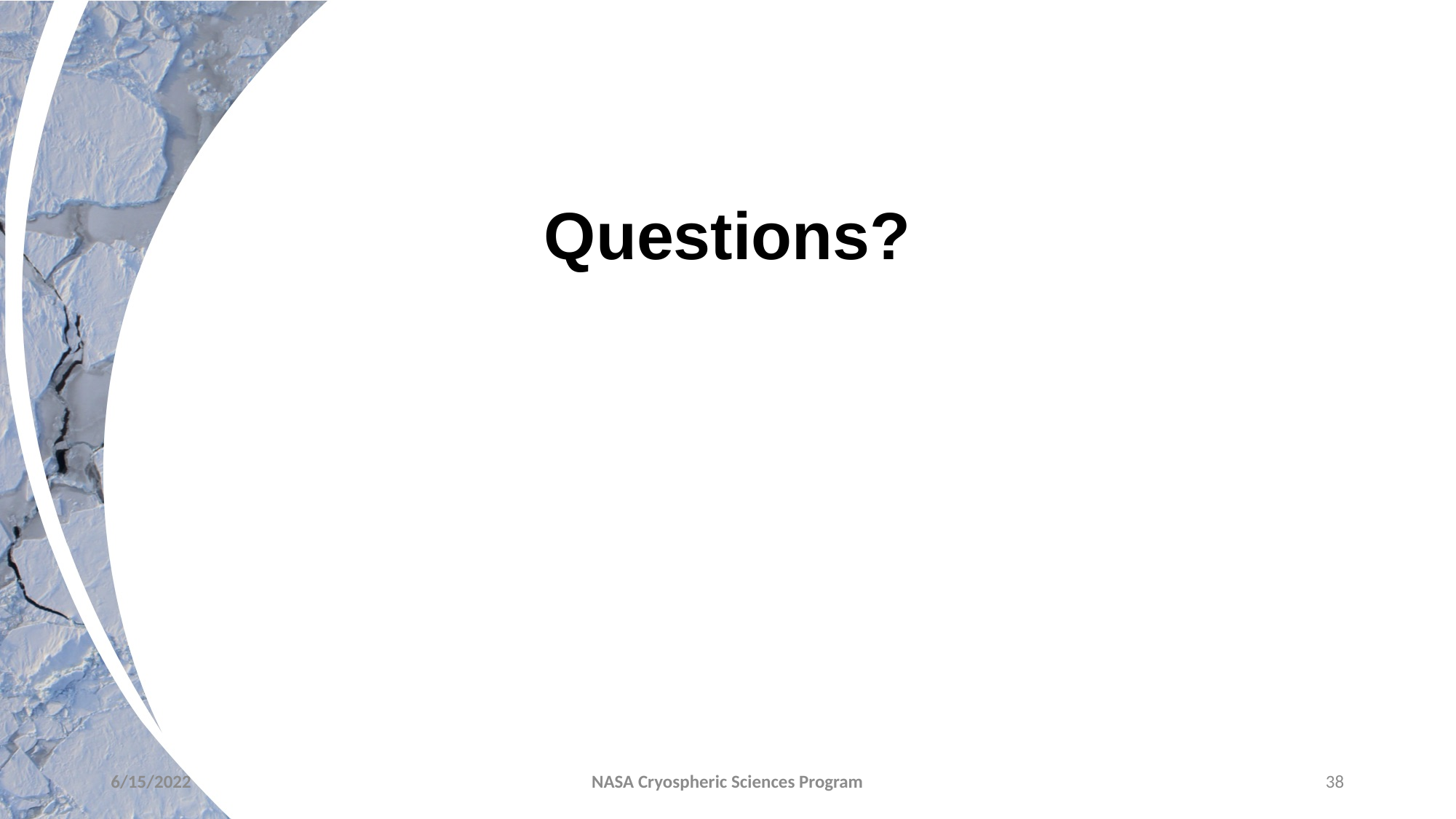

# Questions?

6/15/2022
NASA Cryospheric Sciences Program
38